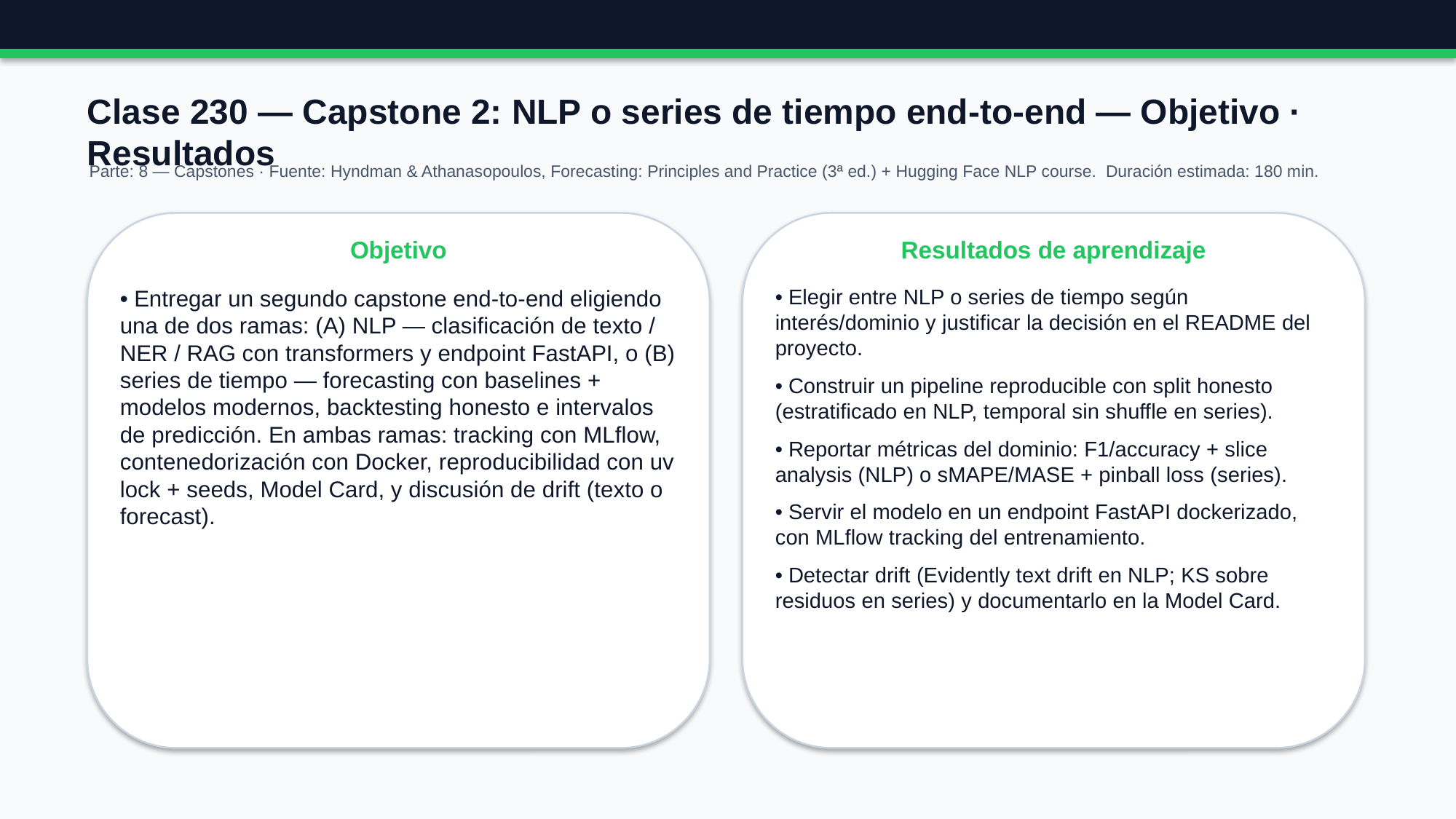

Clase 230 — Capstone 2: NLP o series de tiempo end-to-end — Objetivo · Resultados
Parte: 8 — Capstones · Fuente: Hyndman & Athanasopoulos, Forecasting: Principles and Practice (3ª ed.) + Hugging Face NLP course.  Duración estimada: 180 min.

Objetivo
Resultados de aprendizaje
• Entregar un segundo capstone end-to-end eligiendo una de dos ramas: (A) NLP — clasificación de texto / NER / RAG con transformers y endpoint FastAPI, o (B) series de tiempo — forecasting con baselines + modelos modernos, backtesting honesto e intervalos de predicción. En ambas ramas: tracking con MLflow, contenedorización con Docker, reproducibilidad con uv lock + seeds, Model Card, y discusión de drift (texto o forecast).
• Elegir entre NLP o series de tiempo según interés/dominio y justificar la decisión en el README del proyecto.
• Construir un pipeline reproducible con split honesto (estratificado en NLP, temporal sin shuffle en series).
• Reportar métricas del dominio: F1/accuracy + slice analysis (NLP) o sMAPE/MASE + pinball loss (series).
• Servir el modelo en un endpoint FastAPI dockerizado, con MLflow tracking del entrenamiento.
• Detectar drift (Evidently text drift en NLP; KS sobre residuos en series) y documentarlo en la Model Card.